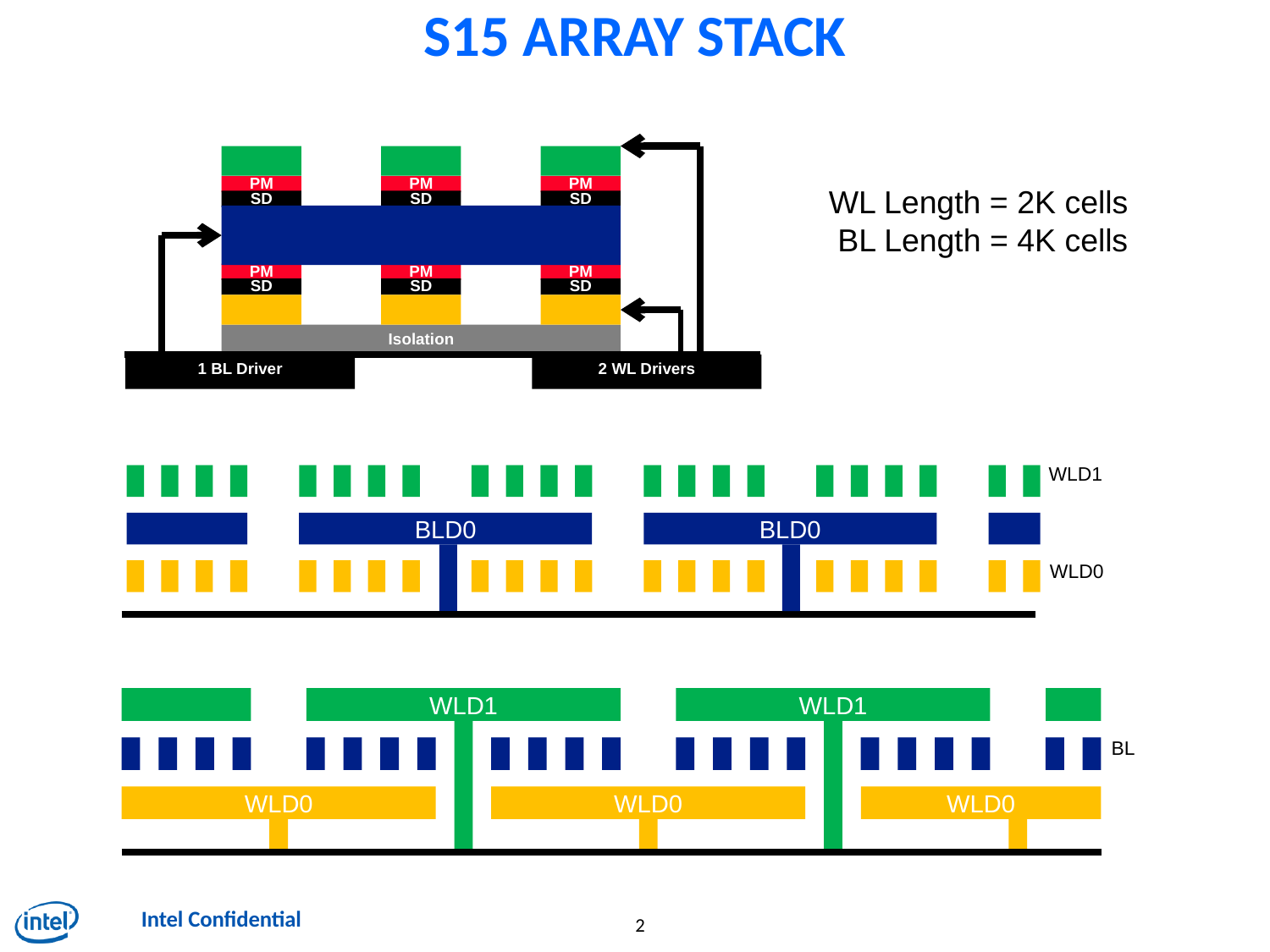

# S15 ARRAY STACK

WL Length = 2K cells
 BL Length = 4K cells
PM
SD
PM
SD
PM
SD
PM
SD
PM
SD
PM
SD

Isolation
1 BL Driver
2 WL Drivers
WLD1

BLD0
BLD0

WLD0

WLD1
WLD1

BL

WLD0
WLD0
WLD0